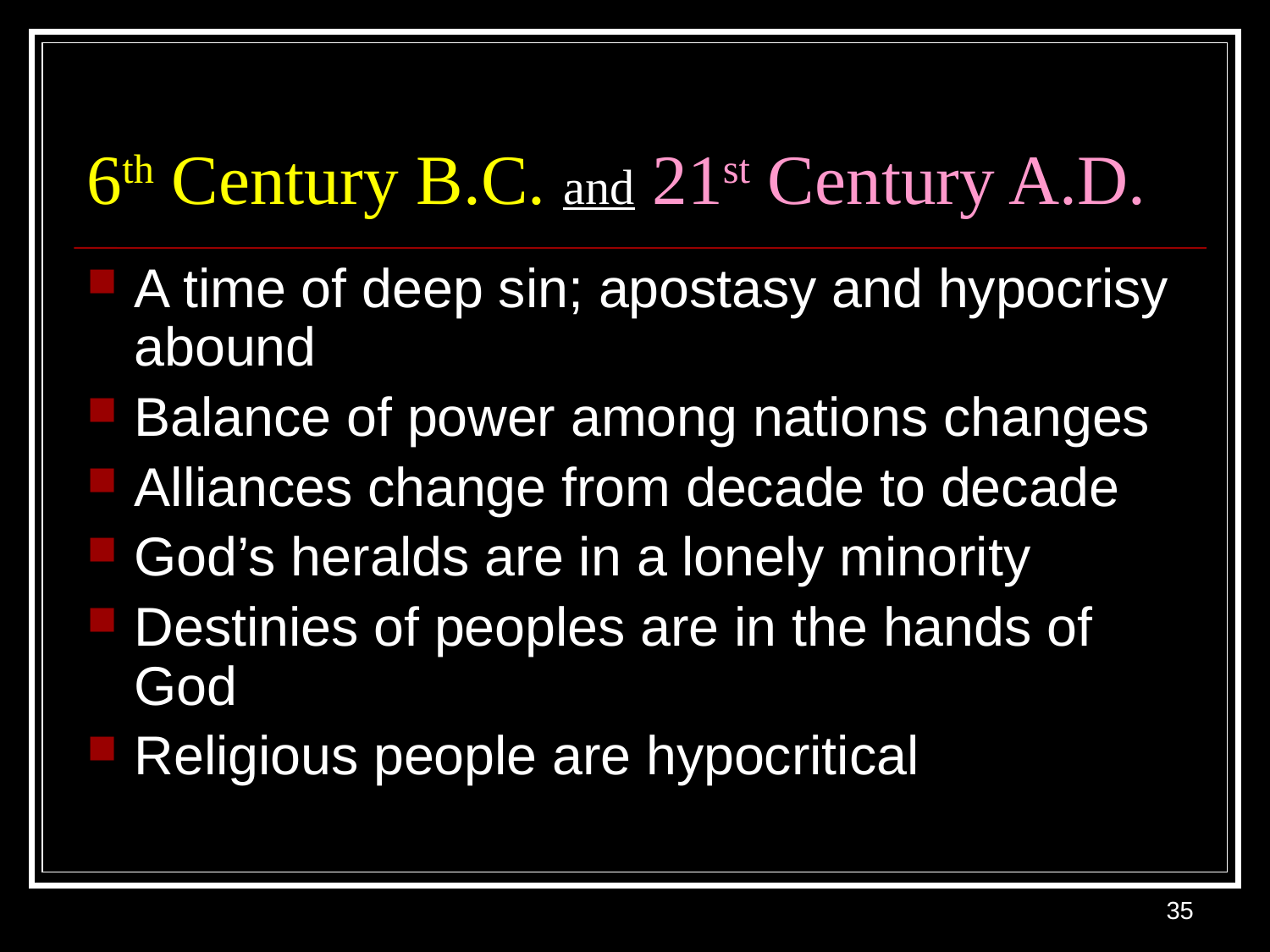

# 6th Century B.C. and 21st Century A.D.
A time of deep sin; apostasy and hypocrisy abound
Balance of power among nations changes
Alliances change from decade to decade
God’s heralds are in a lonely minority
Destinies of peoples are in the hands of God
Religious people are hypocritical
35